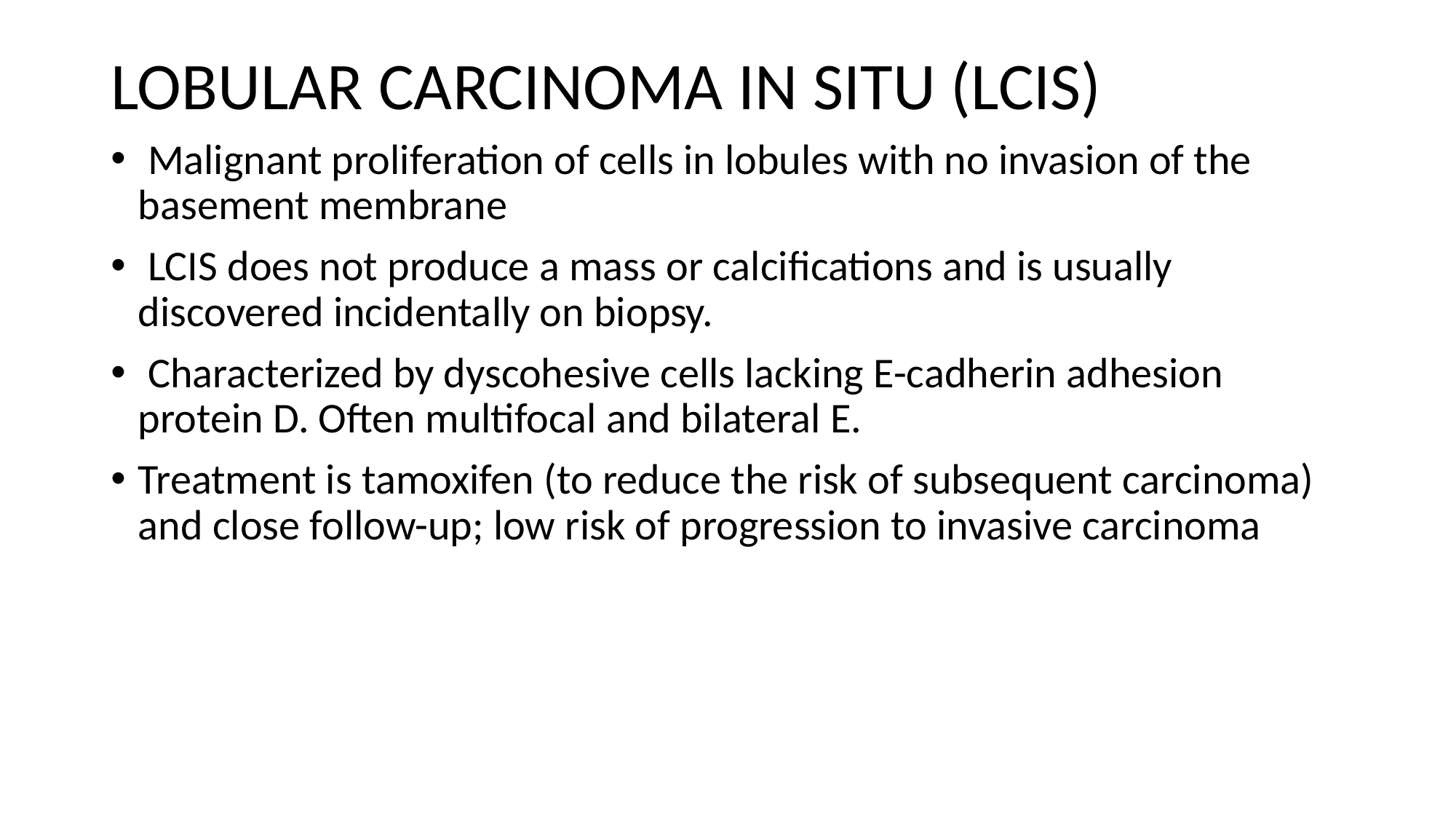

# LOBULAR CARCINOMA IN SITU (LCIS)
 Malignant proliferation of cells in lobules with no invasion of the basement membrane
 LCIS does not produce a mass or calcifications and is usually discovered incidentally on biopsy.
 Characterized by dyscohesive cells lacking E-cadherin adhesion protein D. Often multifocal and bilateral E.
Treatment is tamoxifen (to reduce the risk of subsequent carcinoma) and close follow-up; low risk of progression to invasive carcinoma